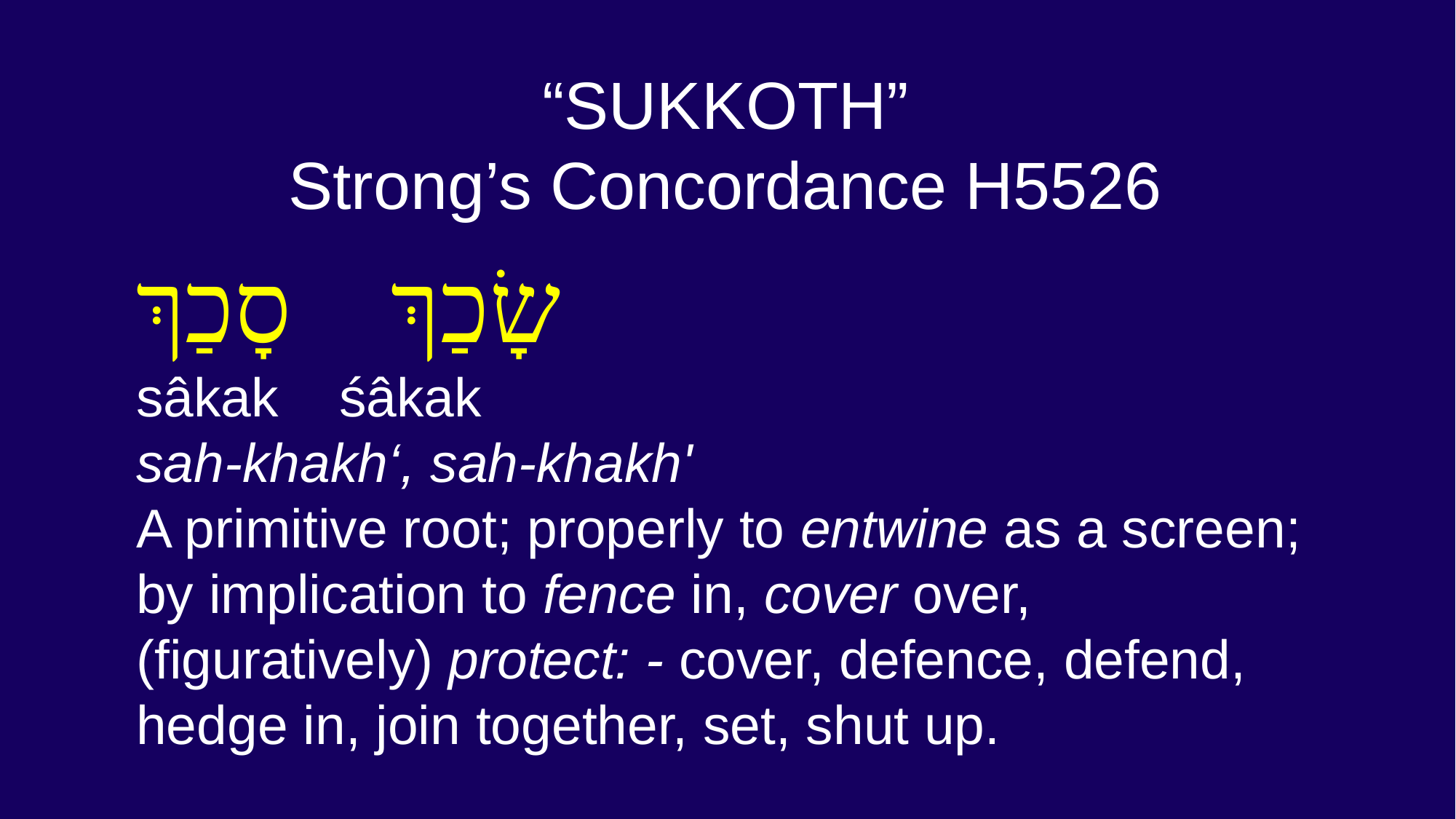

“SUKKOTH”
Strong’s Concordance H5526

שָׂכַךְ    סָכַךְ
sâkak    śâkak
sah-khakh‘, sah-khakh'
A primitive root; properly to entwine as a screen; by implication to fence in, cover over, (figuratively) protect: - cover, defence, defend, hedge in, join together, set, shut up.